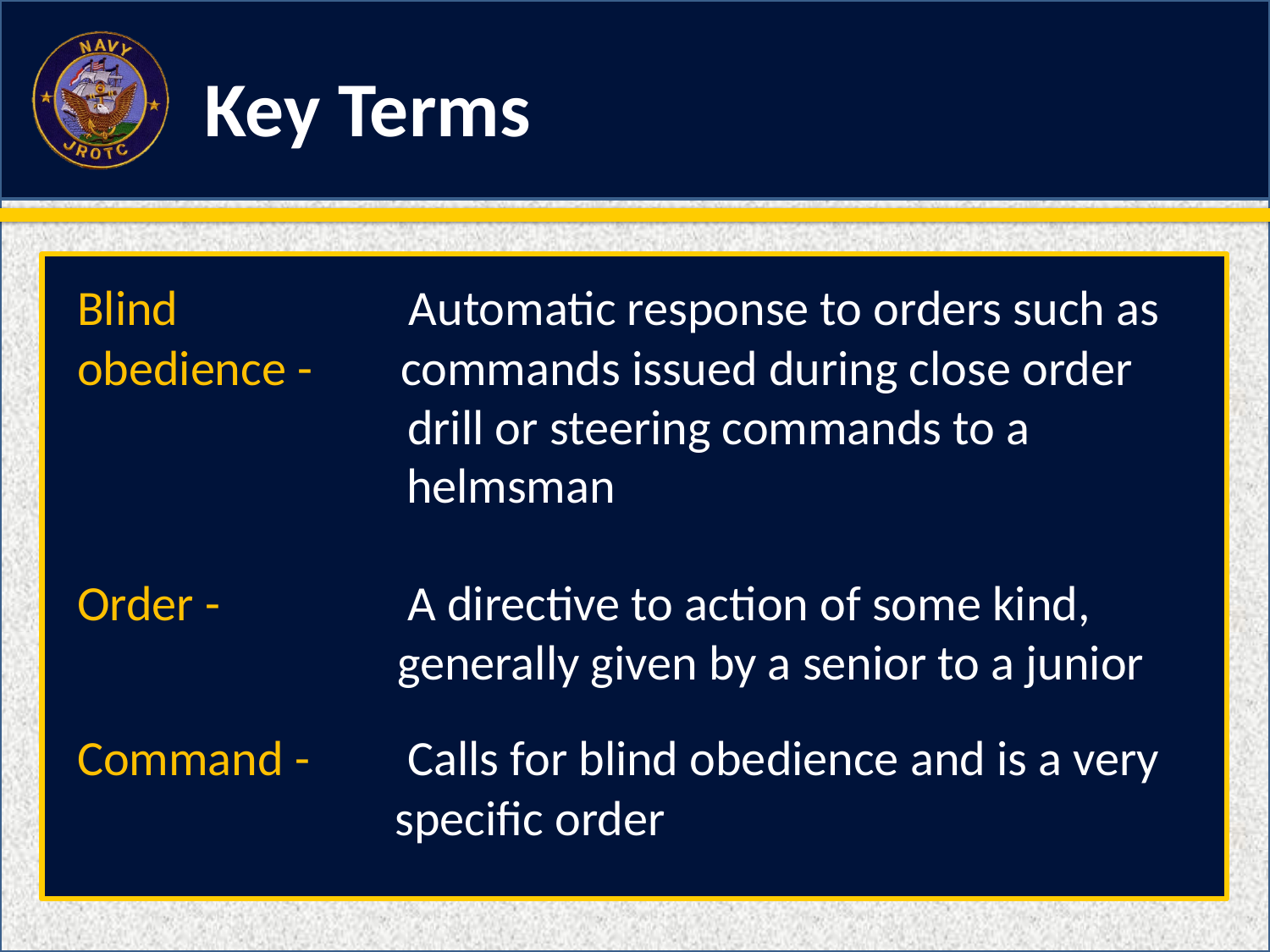

Blind
Automatic response to orders such as
obedience
-
commands issued during close order
drill or steering commands to a
helmsman
Order
-
A directive to action of some kind,
generally given by a senior to a junior
Command
-
Calls for blind obedience and is a very
specific order